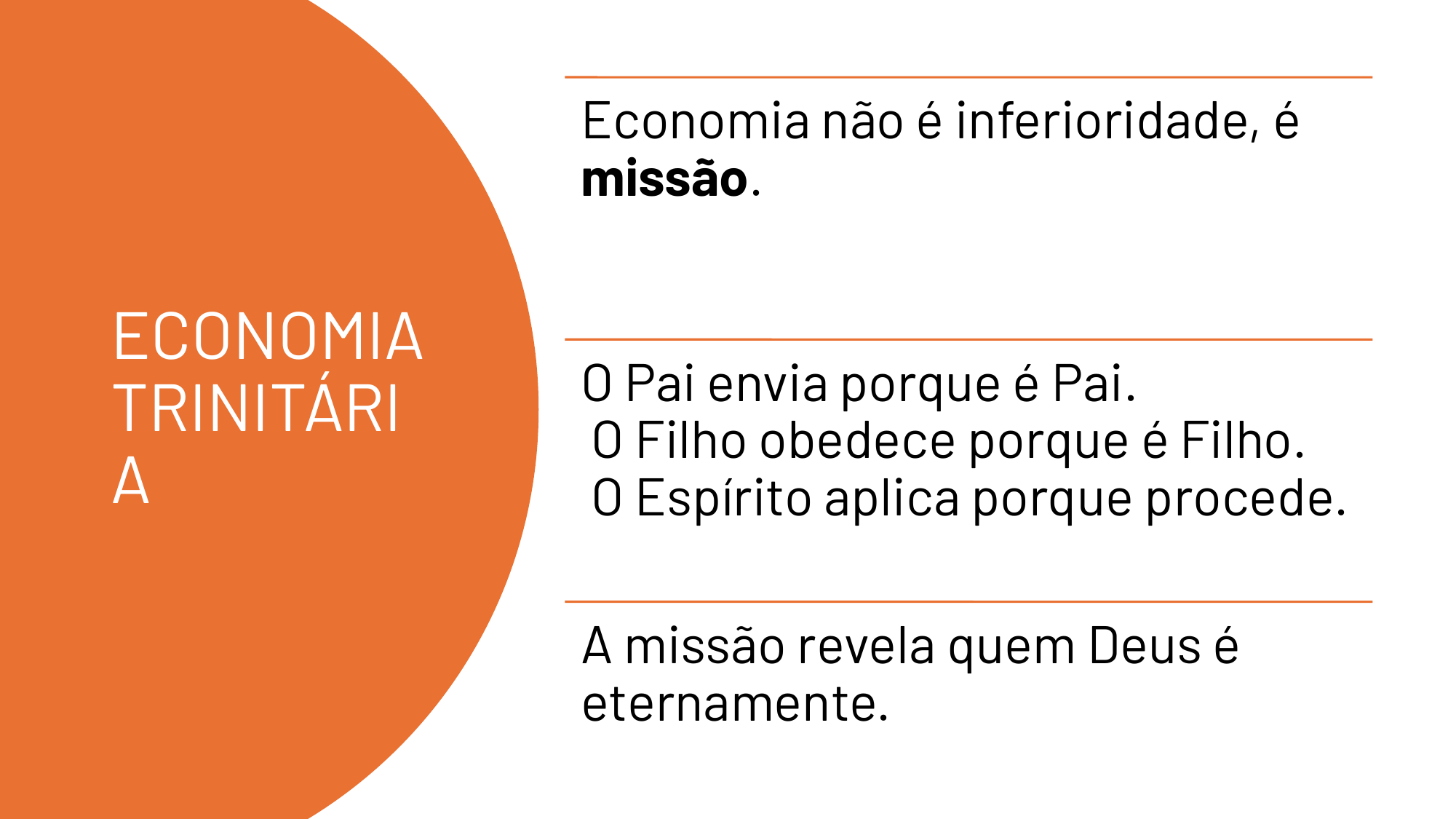

Economia não é inferioridade, é missão.
O Pai envia porque é Pai.
 O Filho obedece porque é Filho.
 O Espírito aplica porque procede.
A missão revela quem Deus é eternamente.
# ECONOMIA TRINITÁRIA
eldonjunior.com.br
16